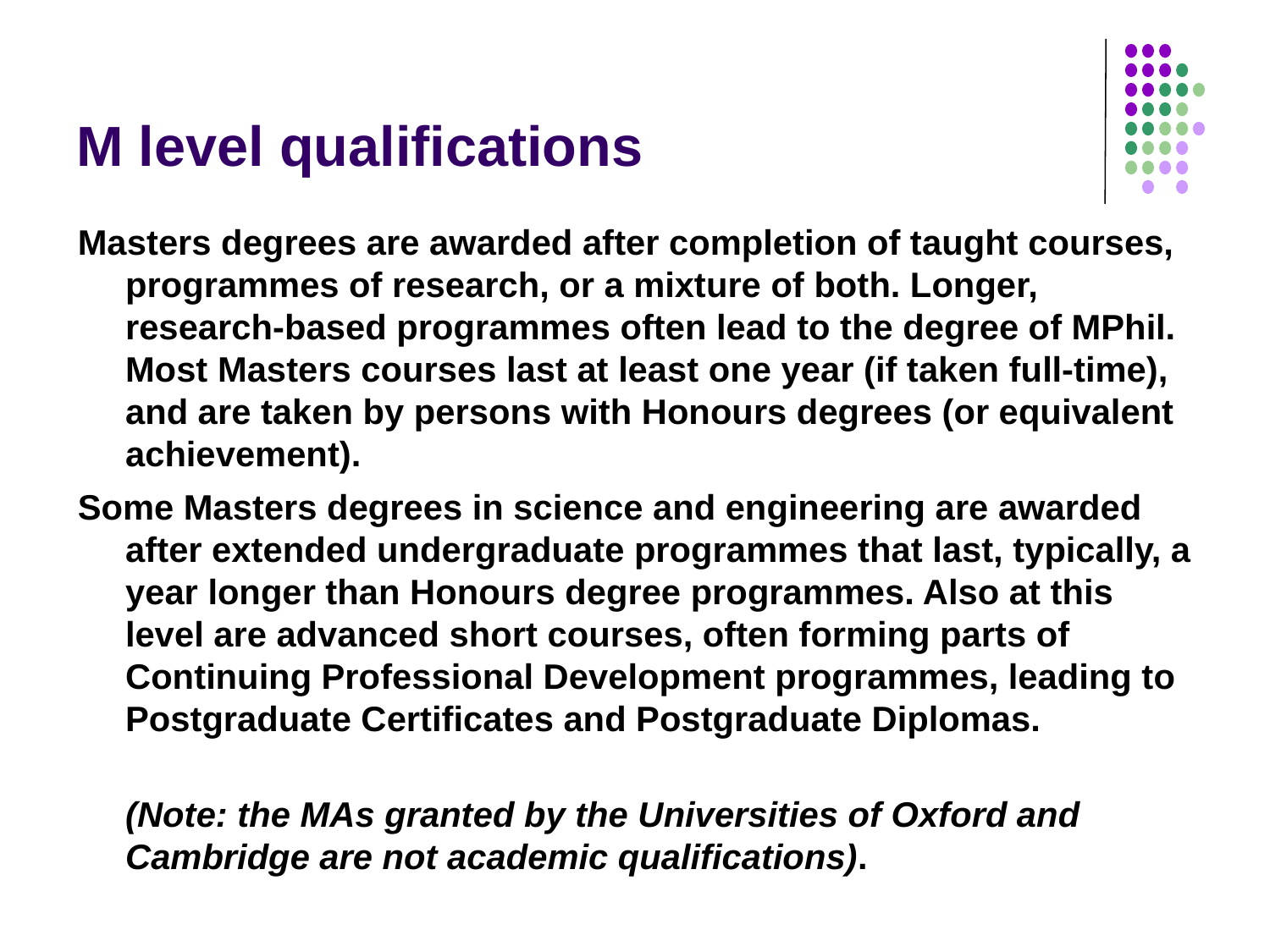

# M level qualifications
Masters degrees are awarded after completion of taught courses, programmes of research, or a mixture of both. Longer, research-based programmes often lead to the degree of MPhil. Most Masters courses last at least one year (if taken full-time), and are taken by persons with Honours degrees (or equivalent achievement).
Some Masters degrees in science and engineering are awarded after extended undergraduate programmes that last, typically, a year longer than Honours degree programmes. Also at this level are advanced short courses, often forming parts of Continuing Professional Development programmes, leading to Postgraduate Certificates and Postgraduate Diplomas.
(Note: the MAs granted by the Universities of Oxford and Cambridge are not academic qualifications).